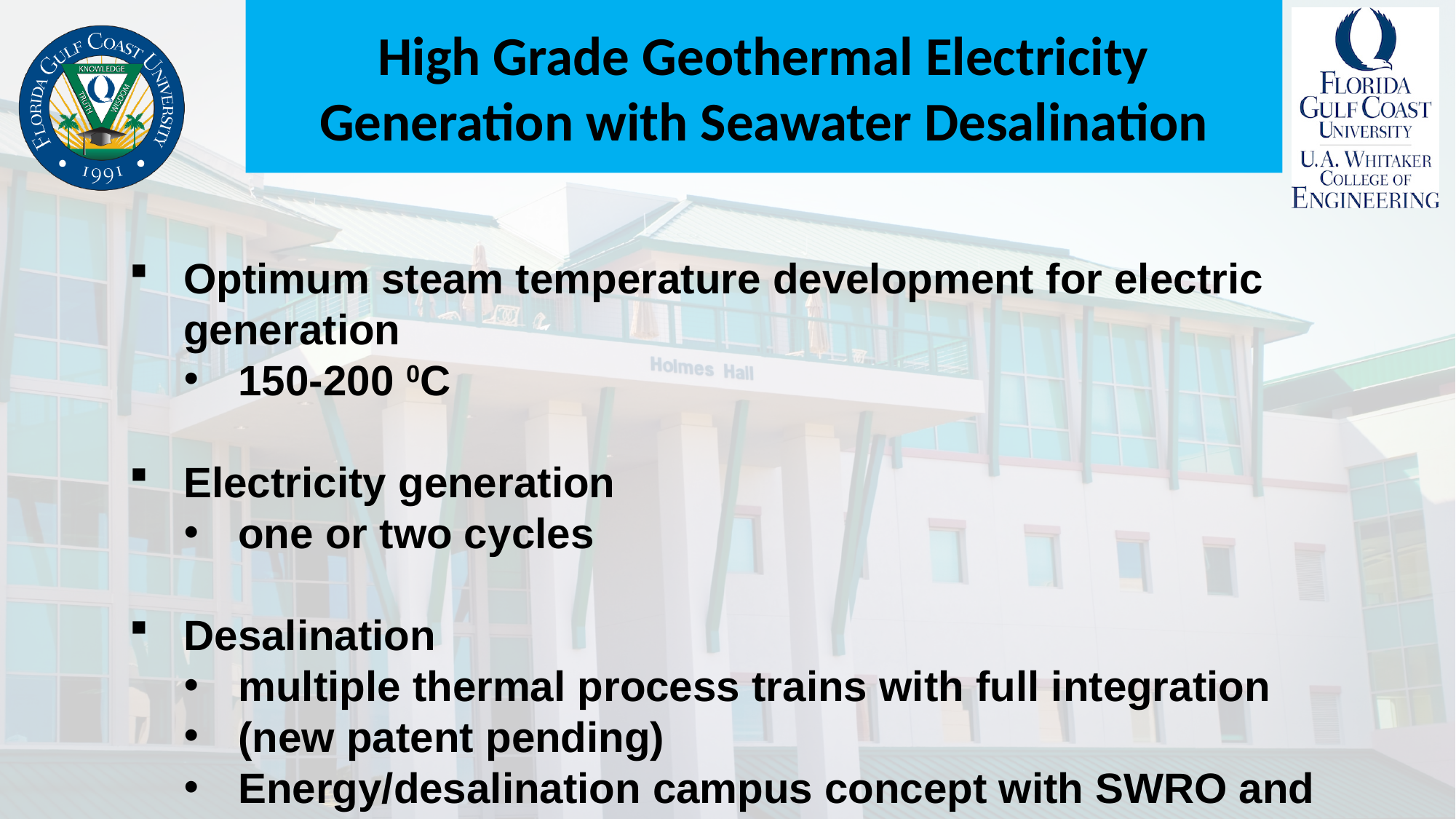

# High Grade Geothermal Electricity Generation with Seawater Desalination
Optimum steam temperature development for electric generation
150-200 0C

Electricity generation
one or two cycles

Desalination
multiple thermal process trains with full integration
(new patent pending)
Energy/desalination campus concept with SWRO and ASR